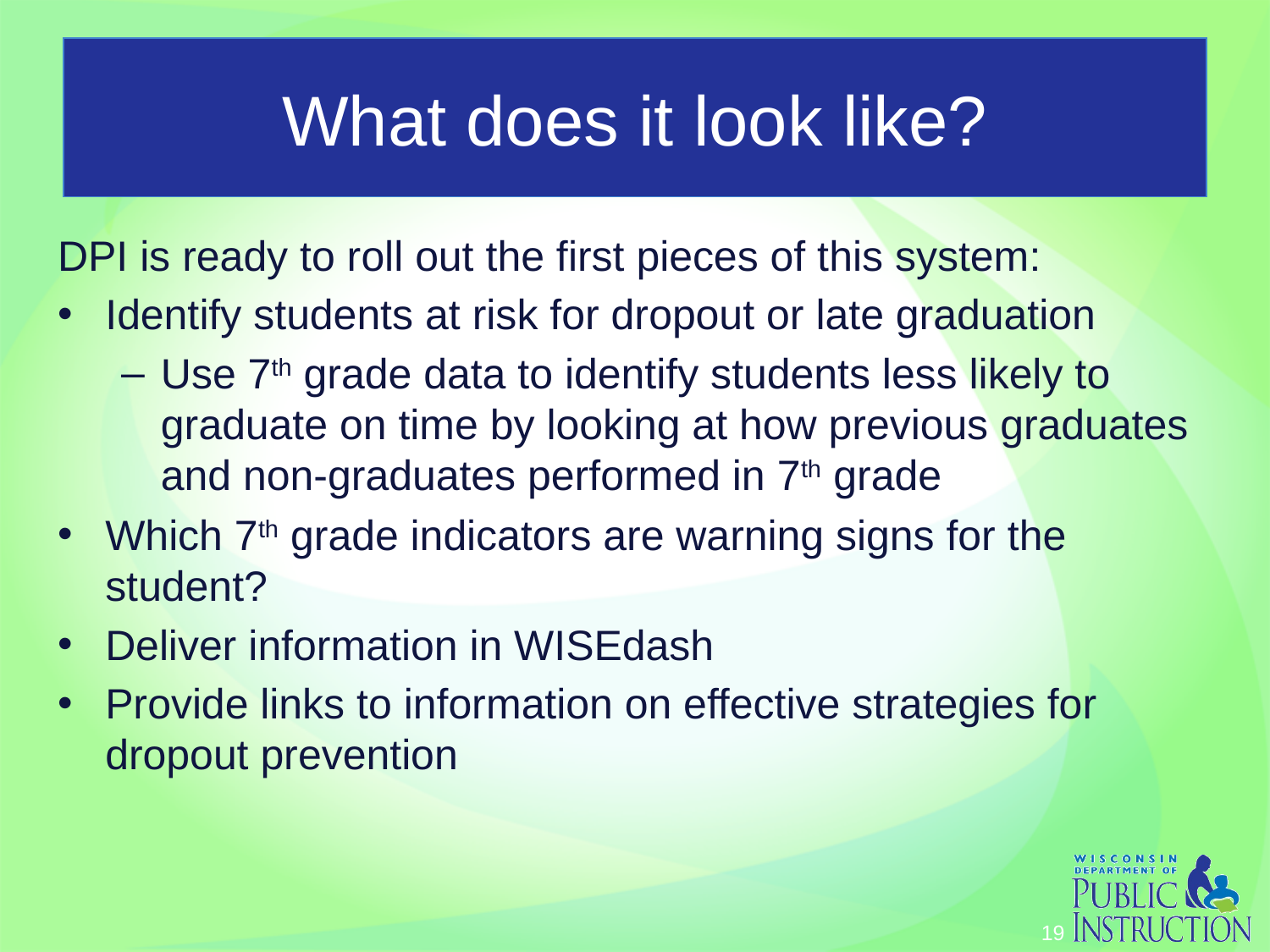

# What does it look like?
DPI is ready to roll out the first pieces of this system:
Identify students at risk for dropout or late graduation
Use 7th grade data to identify students less likely to graduate on time by looking at how previous graduates and non-graduates performed in 7th grade
Which 7th grade indicators are warning signs for the student?
Deliver information in WISEdash
Provide links to information on effective strategies for dropout prevention

19